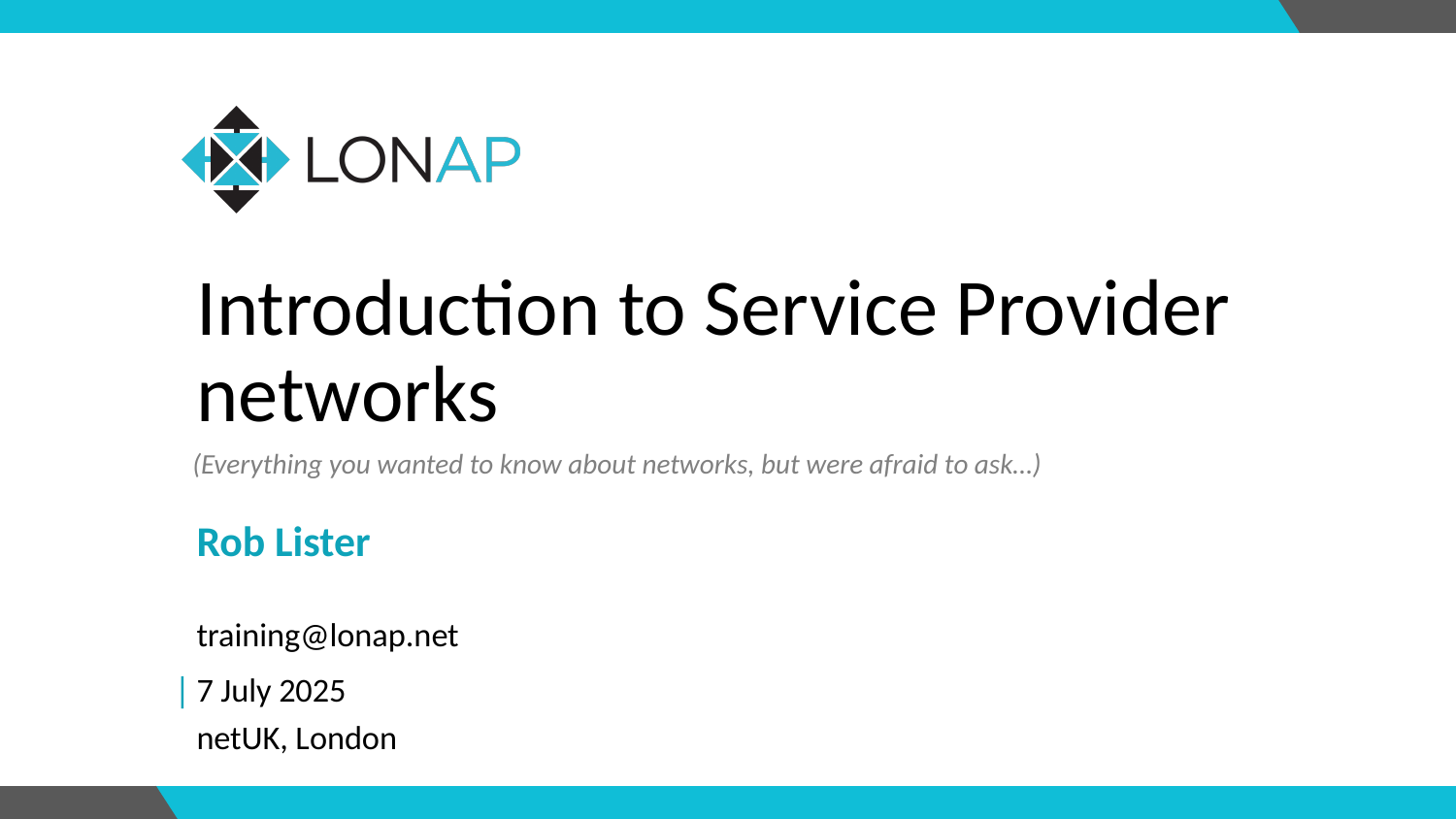

# Introduction to Service Provider networks
(Everything you wanted to know about networks, but were afraid to ask…)
Rob Lister
training@lonap.net
7 July 2025
netUK, London